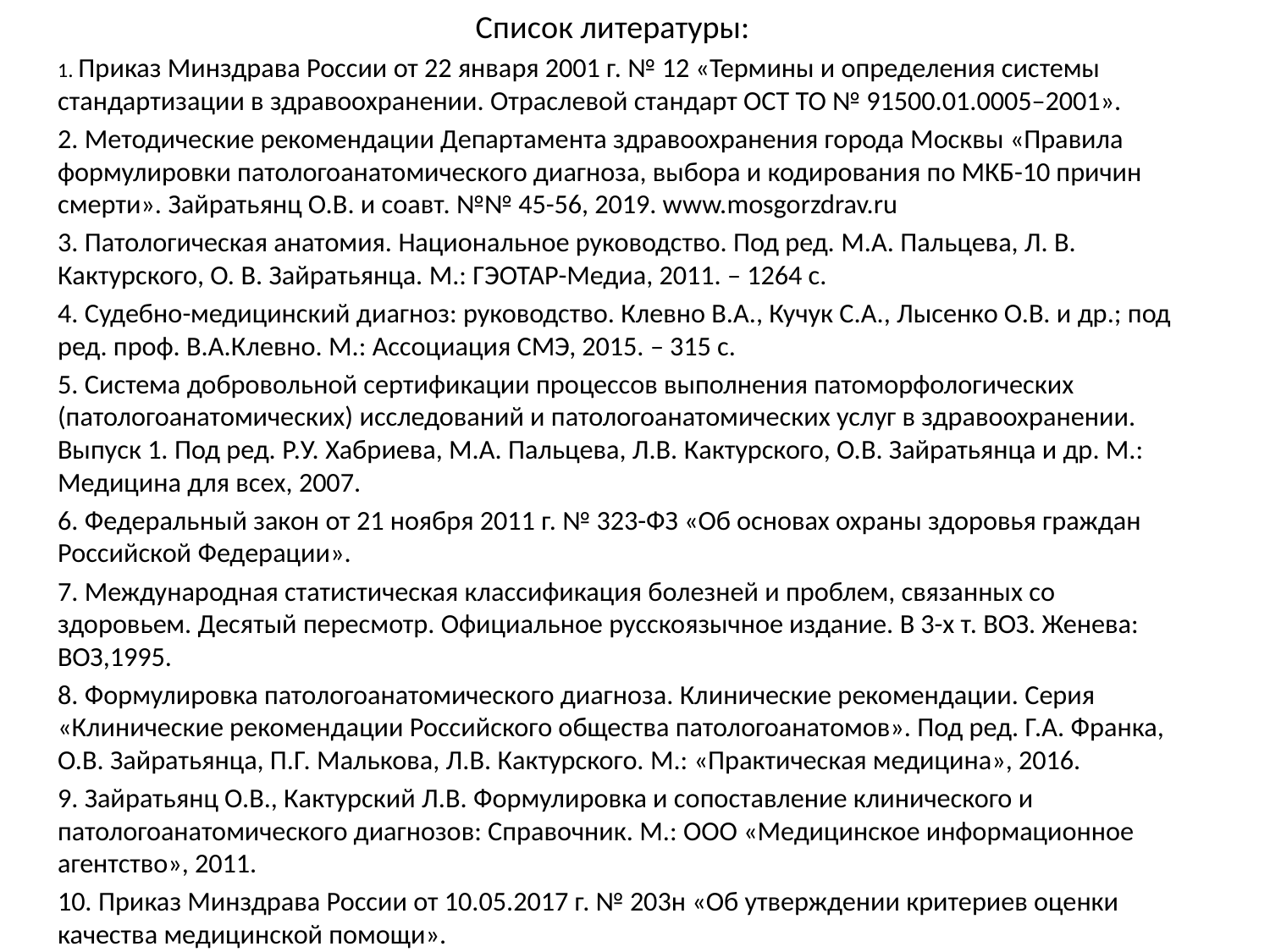

Список литературы:
1. Приказ Минздрава России от 22 января 2001 г. № 12 «Термины и определения системы стандартизации в здравоохранении. Отраслевой стандарт ОСТ ТО № 91500.01.0005–2001».
2. Методические рекомендации Департамента здравоохранения города Москвы «Правила формулировки патологоанатомического диагноза, выбора и кодирования по МКБ-10 причин смерти». Зайратьянц О.В. и соавт. №№ 45-56, 2019. www.mosgorzdrav.ru
3. Патологическая анатомия. Национальное руководство. Под ред. М.А. Пальцева, Л. В. Кактурского, О. В. Зайратьянца. М.: ГЭОТАР-Медиа, 2011. – 1264 с.
4. Судебно-медицинский диагноз: руководство. Клевно В.А., Кучук С.А., Лысенко О.В. и др.; под ред. проф. В.А.Клевно. М.: Ассоциация СМЭ, 2015. – 315 с.
5. Система добровольной сертификации процессов выполнения патоморфологических (патологоанатомических) исследований и патологоанатомических услуг в здравоохранении. Выпуск 1. Под ред. Р.У. Хабриева, М.А. Пальцева, Л.В. Кактурского, О.В. Зайратьянца и др. М.: Медицина для всех, 2007.
6. Федеральный закон от 21 ноября 2011 г. № 323-ФЗ «Об основах охраны здоровья граждан Российской Федерации».
7. Международная статистическая классификация болезней и проблем, связанных со здоровьем. Десятый пересмотр. Официальное русскоязычное издание. В 3-х т. ВОЗ. Женева: ВОЗ,1995.
8. Формулировка патологоанатомического диагноза. Клинические рекомендации. Серия «Клинические рекомендации Российского общества патологоанатомов». Под ред. Г.А. Франка, О.В. Зайратьянца, П.Г. Малькова, Л.В. Кактурского. М.: «Практическая медицина», 2016.
9. Зайратьянц О.В., Кактурский Л.В. Формулировка и сопоставление клинического и патологоанатомического диагнозов: Справочник. М.: ООО «Медицинское информационное агентство», 2011.
10. Приказ Минздрава России от 10.05.2017 г. № 203н «Об утверждении критериев оценки качества медицинской помощи».